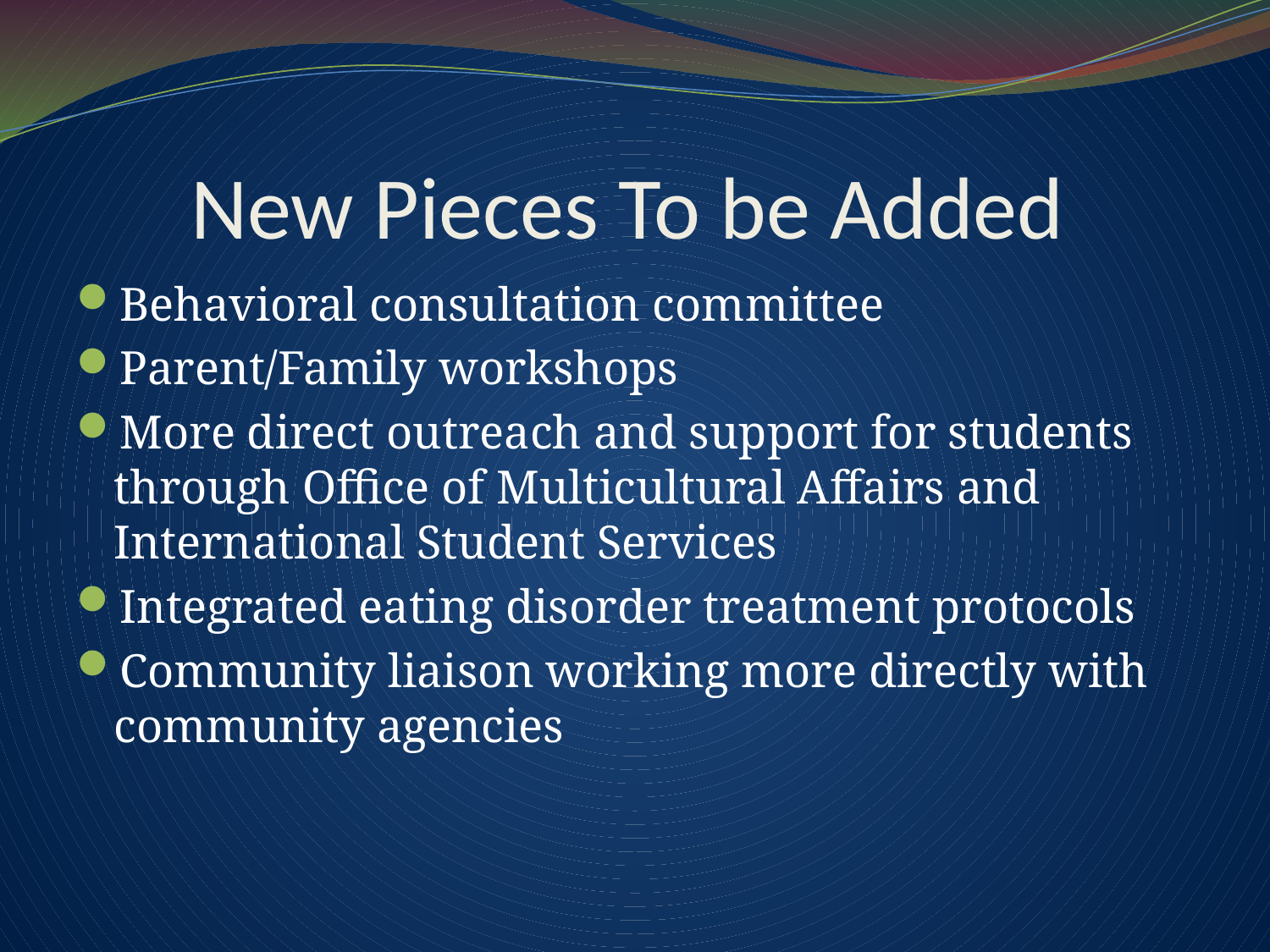

# New Pieces To be Added
Behavioral consultation committee
Parent/Family workshops
More direct outreach and support for students through Office of Multicultural Affairs and International Student Services
Integrated eating disorder treatment protocols
Community liaison working more directly with community agencies